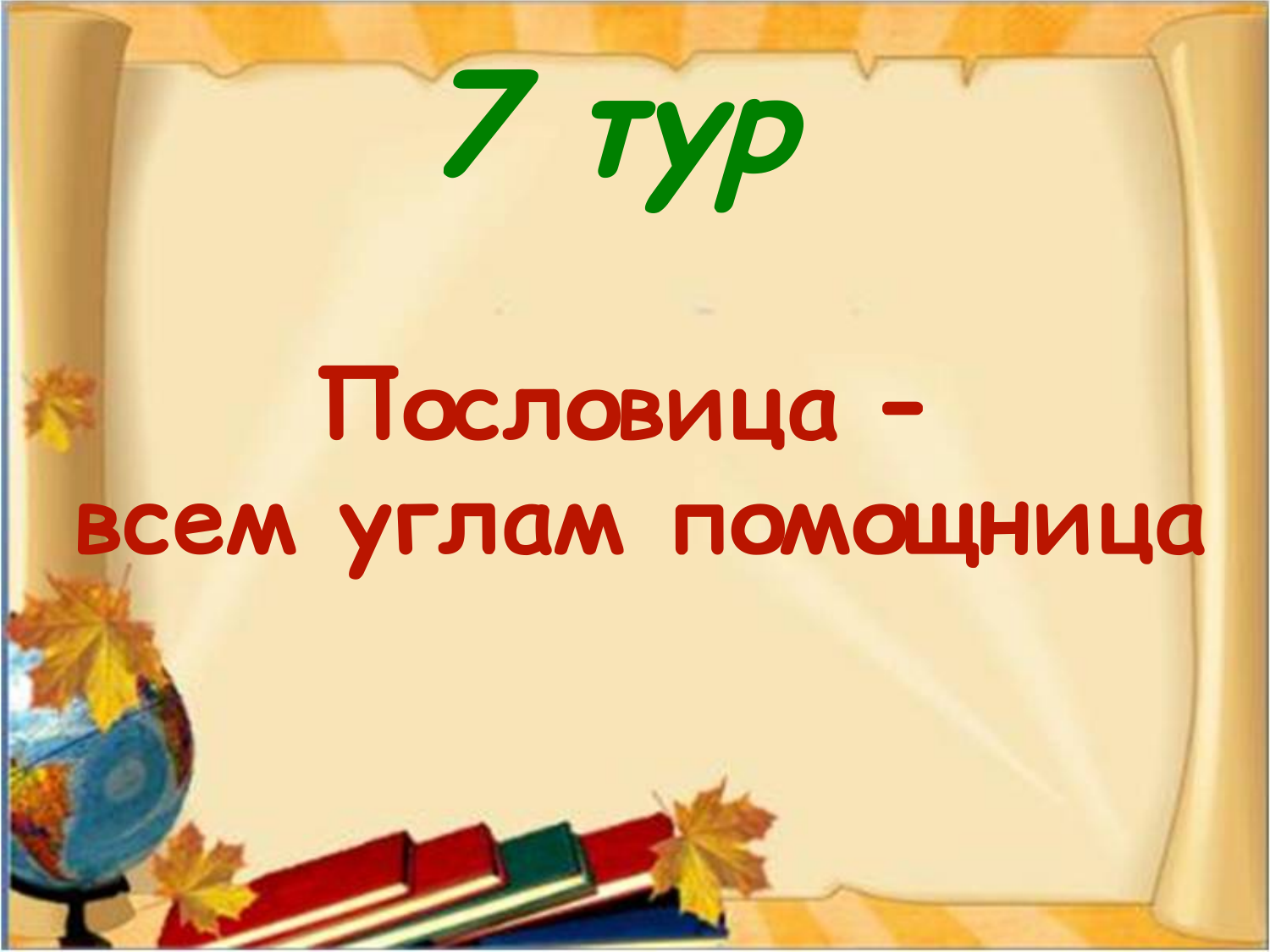

# 7 тур
Пословица –
всем углам помощница